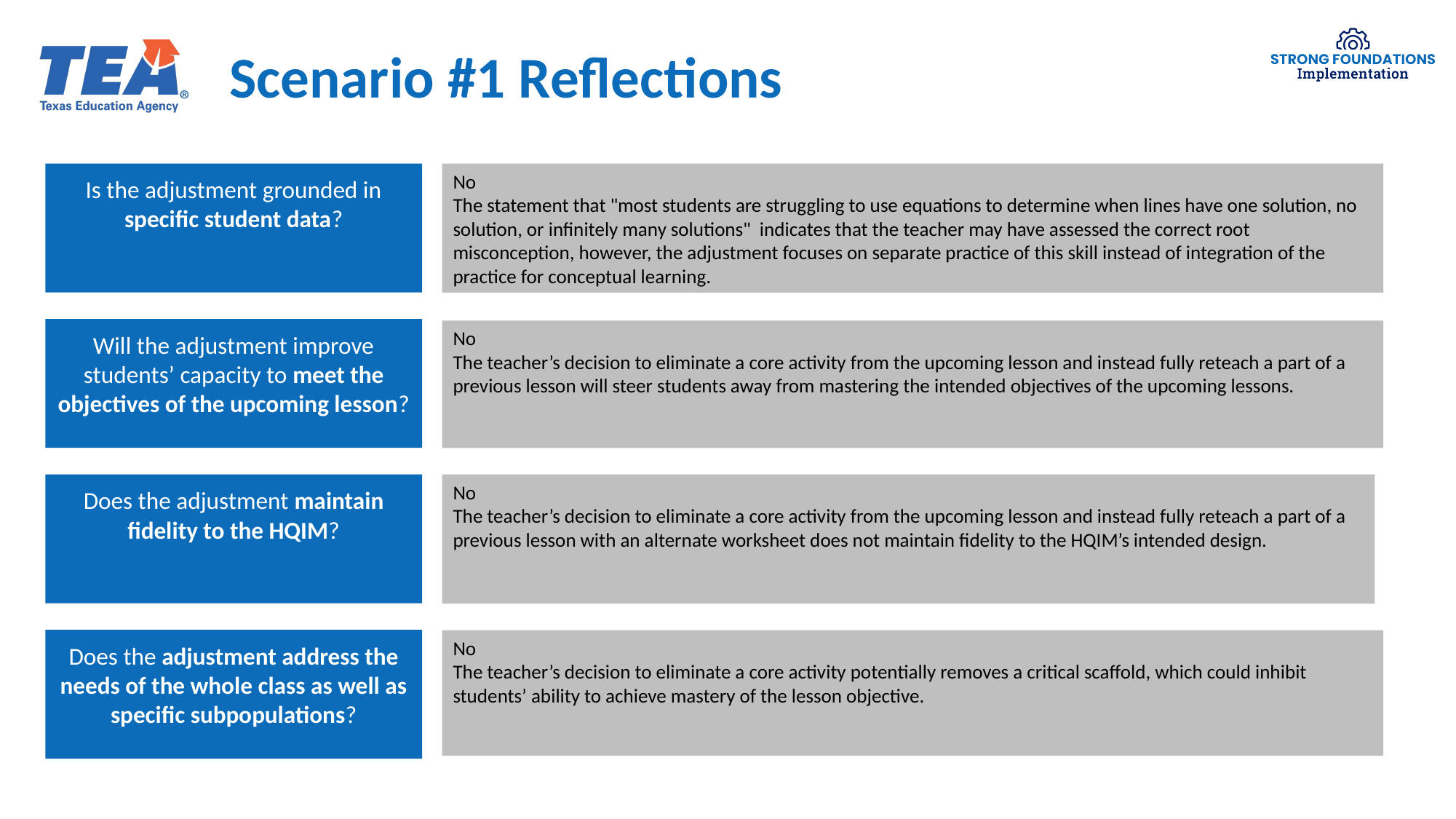

# Scenario #1 Reflections
Is the adjustment grounded in specific student data?
No
The statement that "most students are struggling to use equations to determine when lines have one solution, no solution, or infinitely many solutions"  indicates that the teacher may have assessed the correct root misconception, however, the adjustment focuses on separate practice of this skill instead of integration of the practice for conceptual learning.
Will the adjustment improve students’ capacity to meet the objectives of the upcoming lesson?
No
The teacher’s decision to eliminate a core activity from the upcoming lesson and instead fully reteach a part of a previous lesson will steer students away from mastering the intended objectives of the upcoming lessons.

Does the adjustment maintain fidelity to the HQIM?
No
The teacher’s decision to eliminate a core activity from the upcoming lesson and instead fully reteach a part of a previous lesson with an alternate worksheet does not maintain fidelity to the HQIM’s intended design.

Does the adjustment address the needs of the whole class as well as specific subpopulations?
No
The teacher’s decision to eliminate a core activity potentially removes a critical scaffold, which could inhibit students’ ability to achieve mastery of the lesson objective.